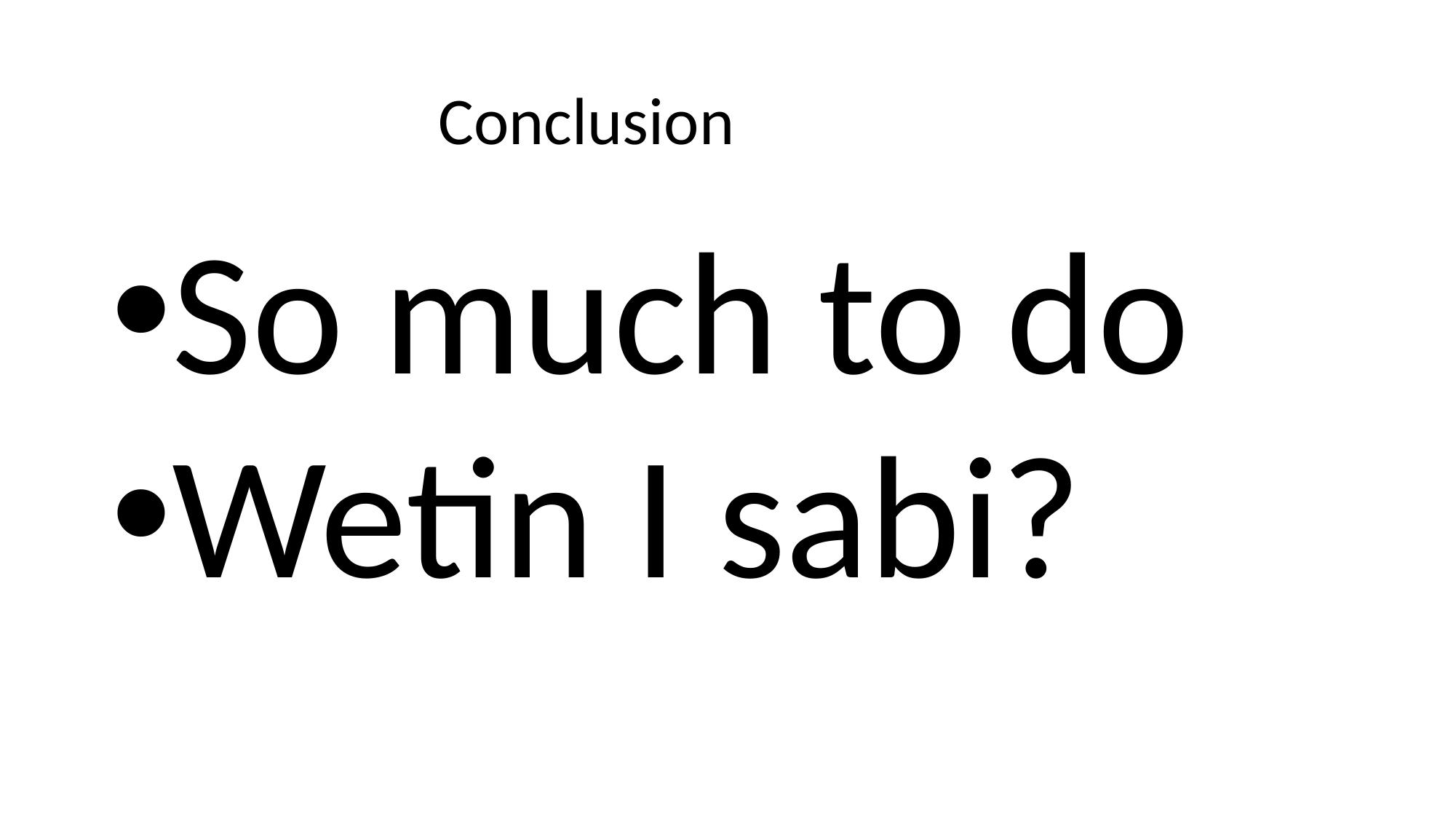

# Conclusion
So much to do
Wetin I sabi?